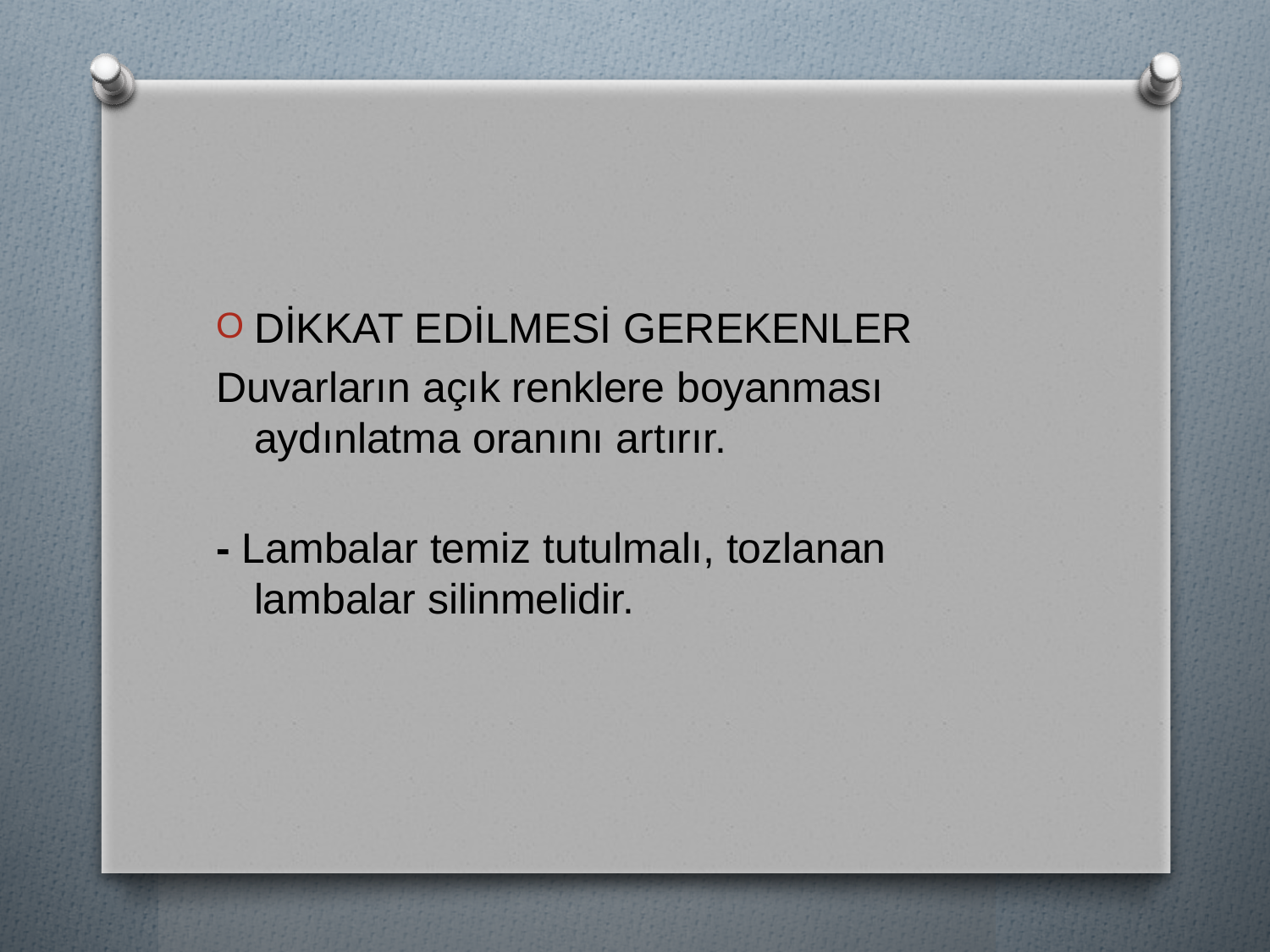

#
DİKKAT EDİLMESİ GEREKENLER
Duvarların açık renklere boyanması aydınlatma oranını artırır.
- Lambalar temiz tutulmalı, tozlanan lambalar silinmelidir.